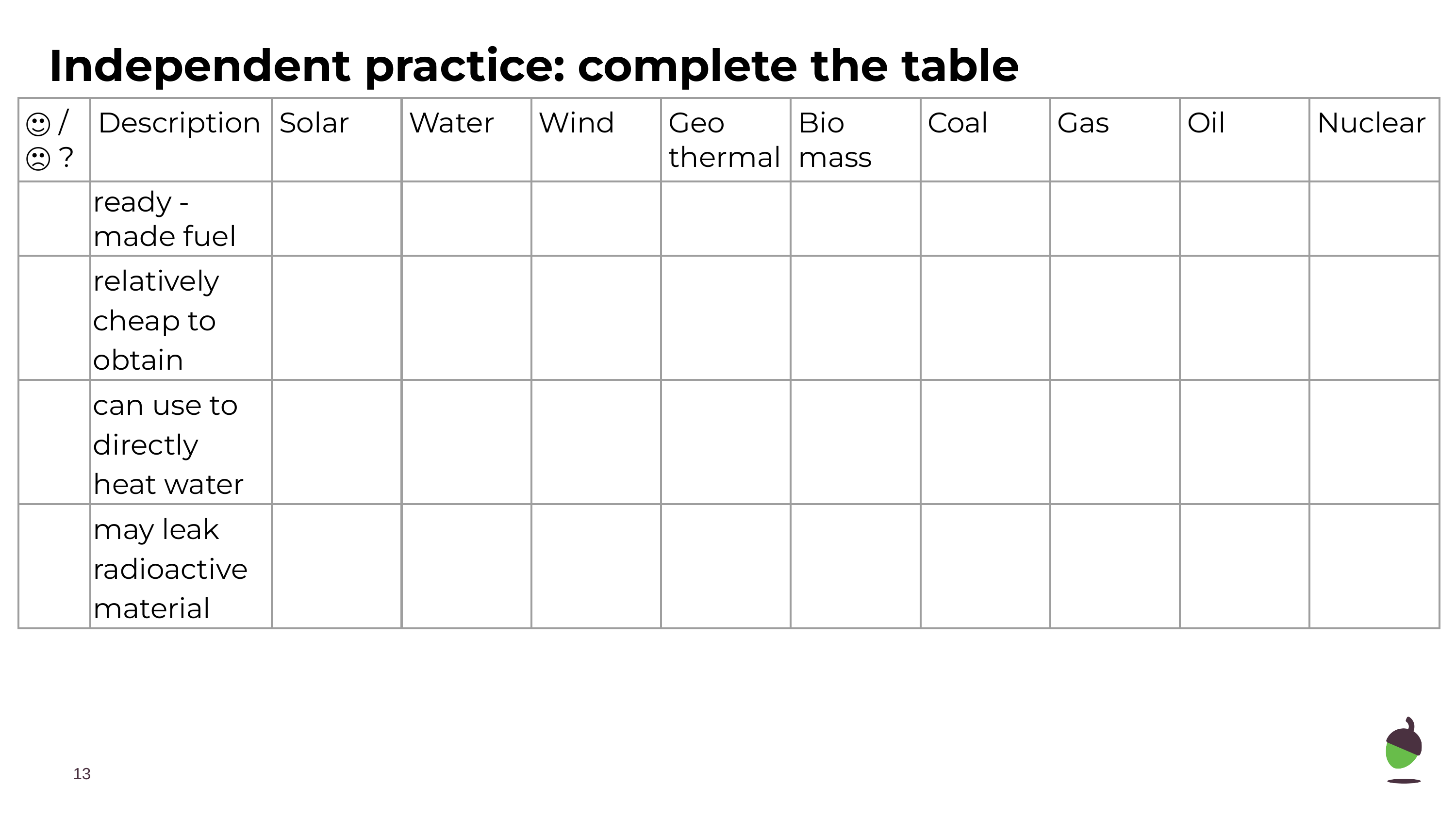

Independent practice: complete the table
| 🙂 / 🙁 ? | Description | Solar | Water | Wind | Geo thermal | Bio mass | Coal | Gas | Oil | Nuclear |
| --- | --- | --- | --- | --- | --- | --- | --- | --- | --- | --- |
|  | ready - made fuel |  |  |  |  |  |  |  |  |  |
|  | relatively cheap to obtain |  |  |  |  |  |  |  |  |  |
|  | can use to directly heat water |  |  |  |  |  |  |  |  |  |
|  | may leak radioactive material |  |  |  |  |  |  |  |  |  |
13